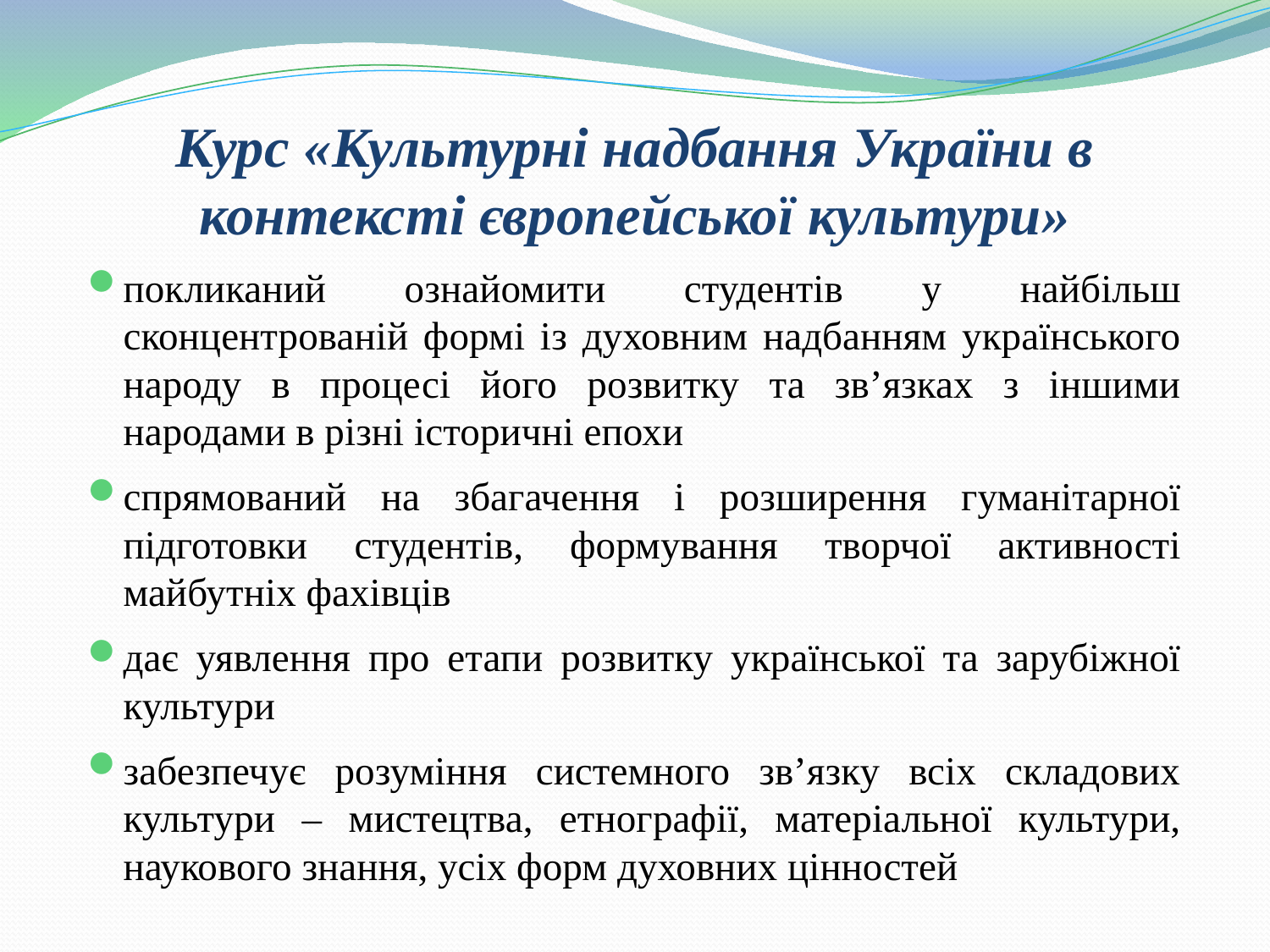

# Курс «Культурні надбання України в контексті європейської культури»
покликаний ознайомити студентів у найбільш сконцентрованій формі із духовним надбанням українського народу в процесі його розвитку та зв’язках з іншими народами в різні історичні епохи
спрямований на збагачення і розширення гуманітарної підготовки студентів, формування творчої активності майбутніх фахівців
дає уявлення про етапи розвитку української та зарубіжної культури
забезпечує розуміння системного зв’язку всіх складових культури – мистецтва, етнографії, матеріальної культури, наукового знання, усіх форм духовних цінностей